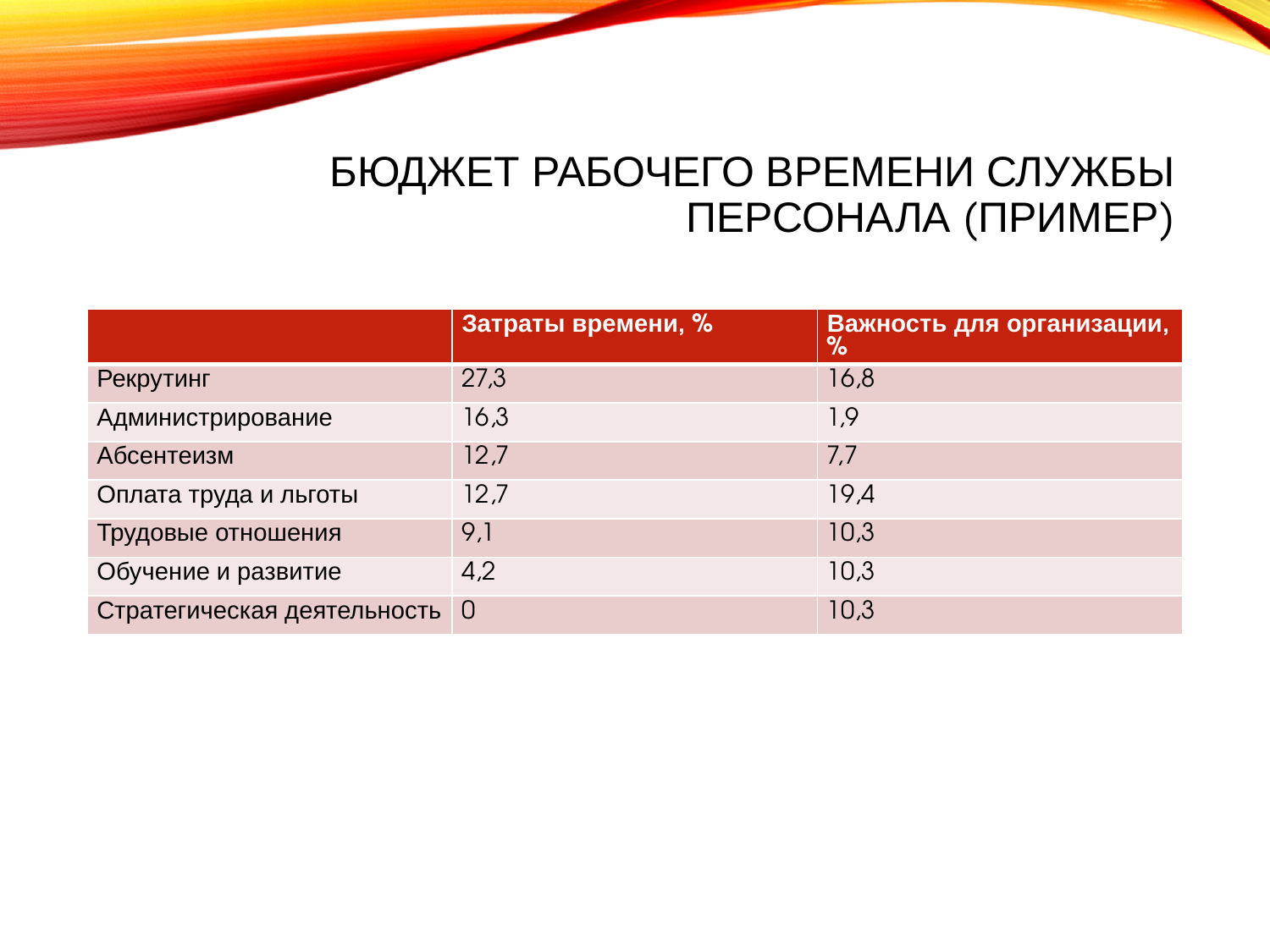

# Бюджет рабочего времени службы персонала (пример)
|  | Затраты времени, % | Важность для организации, % |
| --- | --- | --- |
| Рекрутинг | 27,3 | 16,8 |
| Администрирование | 16,3 | 1,9 |
| Абсентеизм | 12,7 | 7,7 |
| Оплата труда и льготы | 12,7 | 19,4 |
| Трудовые отношения | 9,1 | 10,3 |
| Обучение и развитие | 4,2 | 10,3 |
| Стратегическая деятельность | 0 | 10,3 |